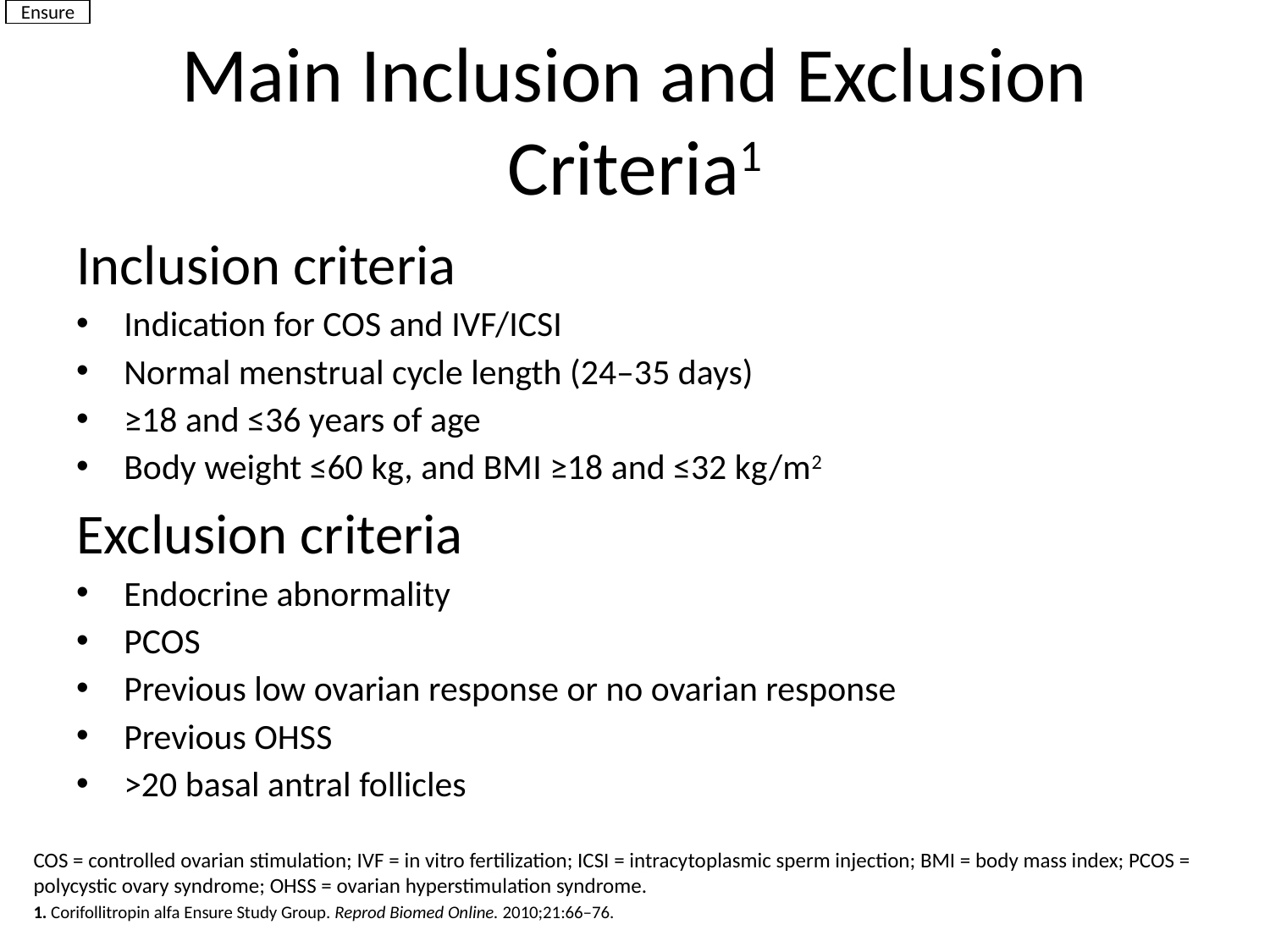

Ensure
# Main Inclusion and Exclusion Criteria1
Inclusion criteria
Indication for COS and IVF/ICSI
Normal menstrual cycle length (24–35 days)
≥18 and ≤36 years of age
Body weight ≤60 kg, and BMI ≥18 and ≤32 kg/m2
Exclusion criteria
Endocrine abnormality
PCOS
Previous low ovarian response or no ovarian response
Previous OHSS
>20 basal antral follicles
COS = controlled ovarian stimulation; IVF = in vitro fertilization; ICSI = intracytoplasmic sperm injection; BMI = body mass index; PCOS = polycystic ovary syndrome; OHSS = ovarian hyperstimulation syndrome.
1. Corifollitropin alfa Ensure Study Group. Reprod Biomed Online. 2010;21:66‒76.